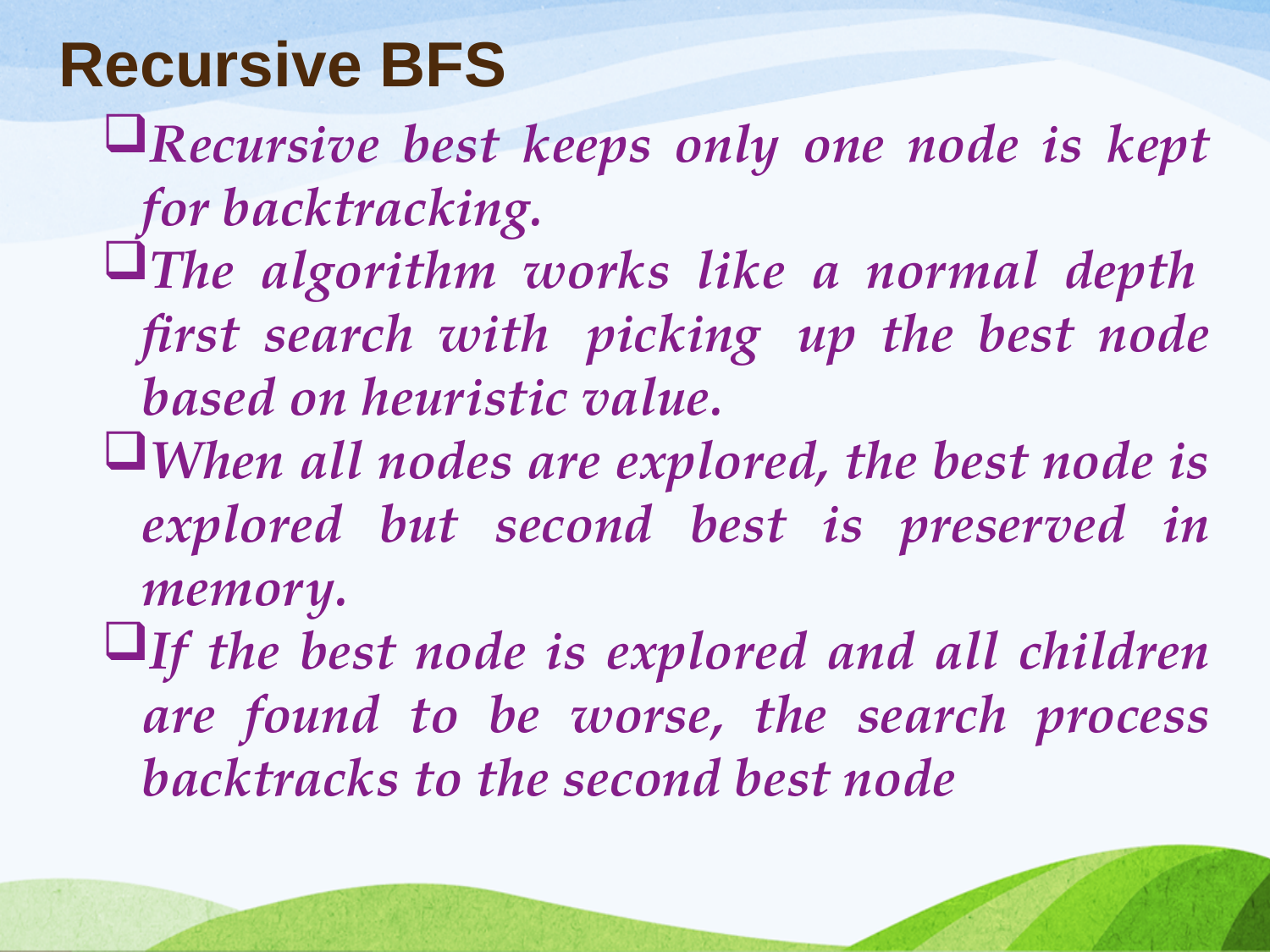

Recursive BFS
Recursive best keeps only one node is kept for backtracking.
The algorithm works like a normal depth  first search with  picking  up the best node based on heuristic value.
When all nodes are explored, the best node is explored but second best is preserved in memory.
If the best node is explored and all children are found to be worse, the search process backtracks to the second best node